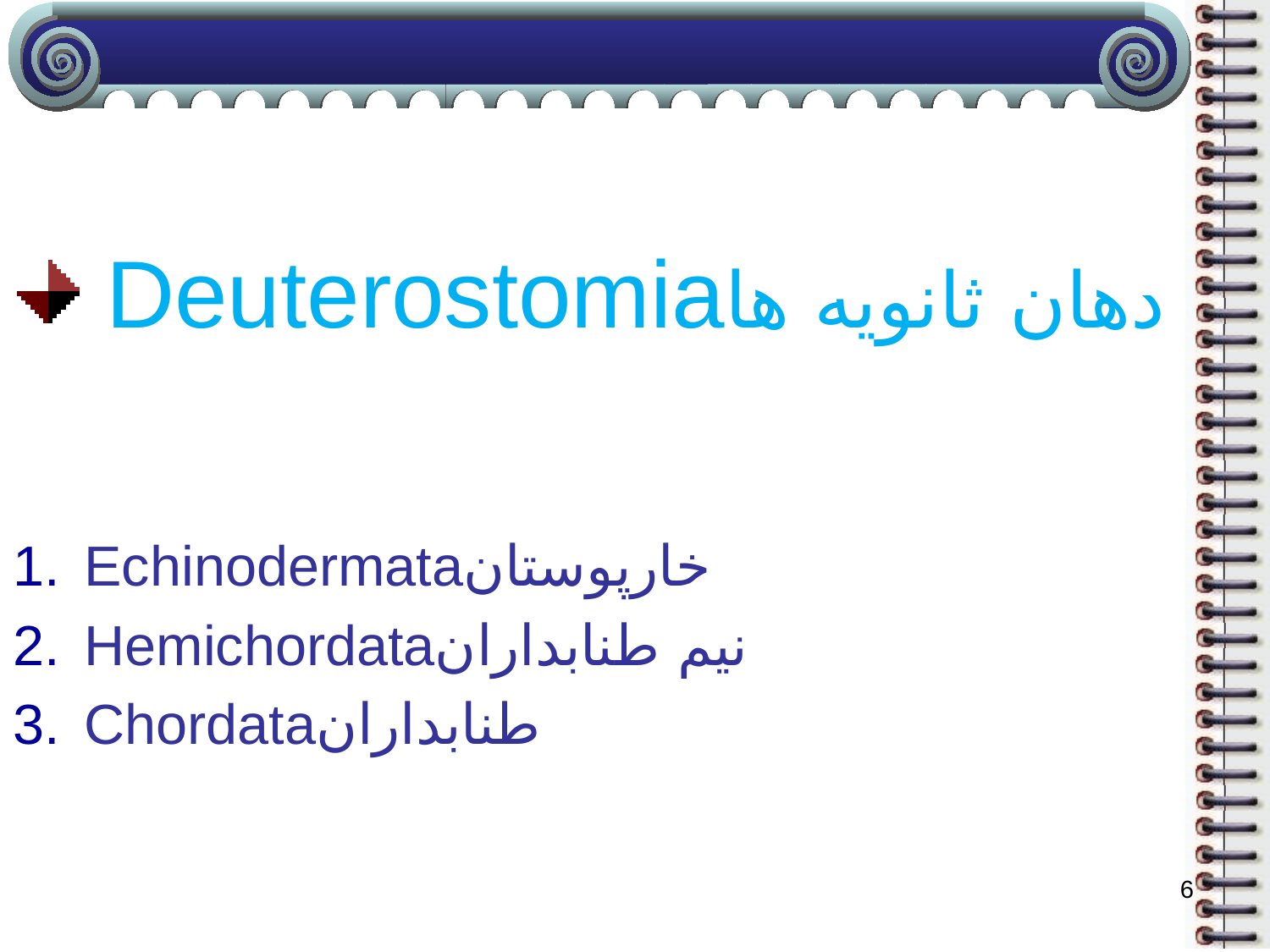

#
 Deuterostomiaدهان ثانویه ها

Echinodermataخارپوستان
Hemichordataنیم طنابداران
Chordataطنابداران
6